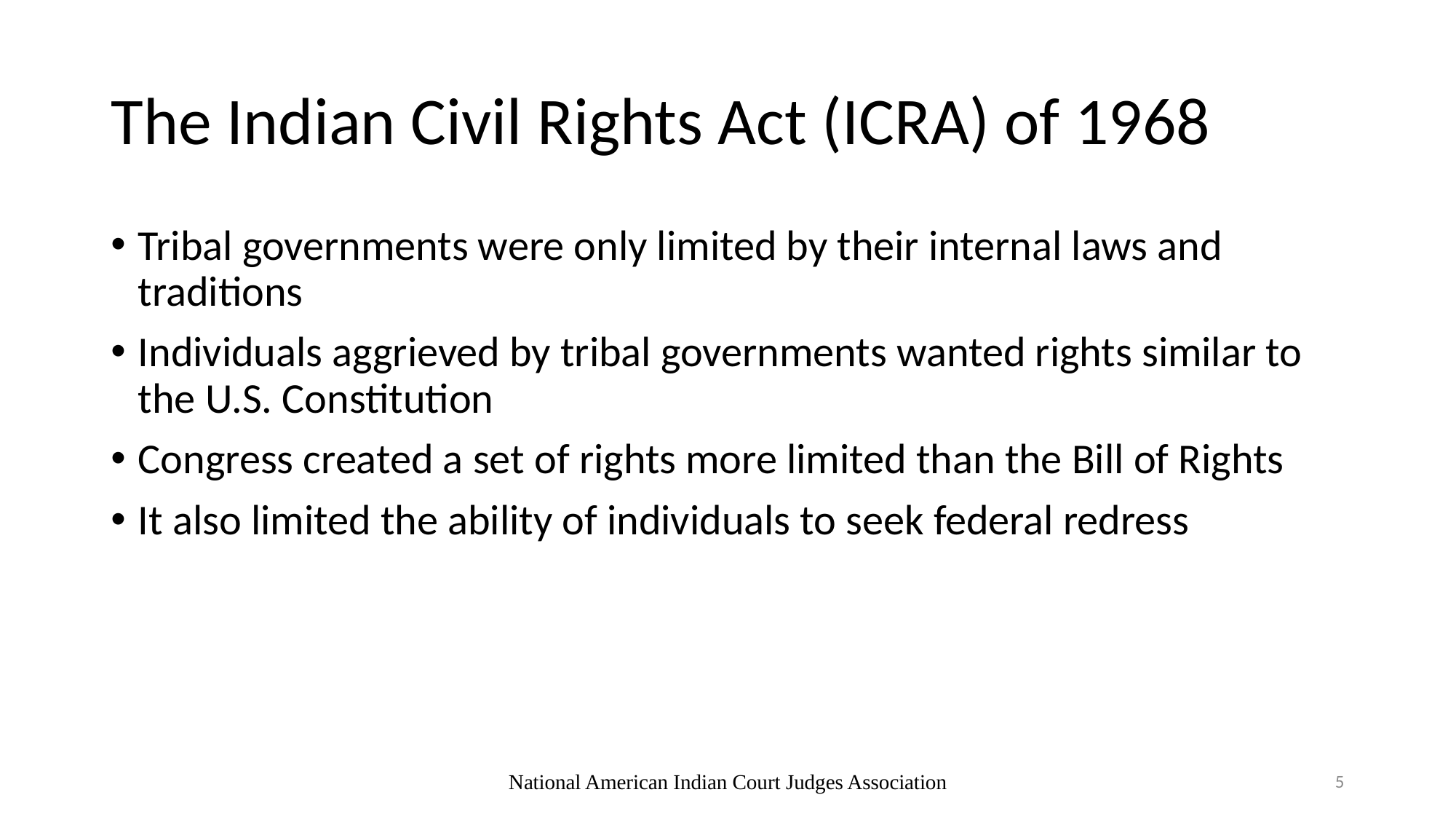

# The Indian Civil Rights Act (ICRA) of 1968
Tribal governments were only limited by their internal laws and traditions
Individuals aggrieved by tribal governments wanted rights similar to the U.S. Constitution
Congress created a set of rights more limited than the Bill of Rights
It also limited the ability of individuals to seek federal redress
National American Indian Court Judges Association
5